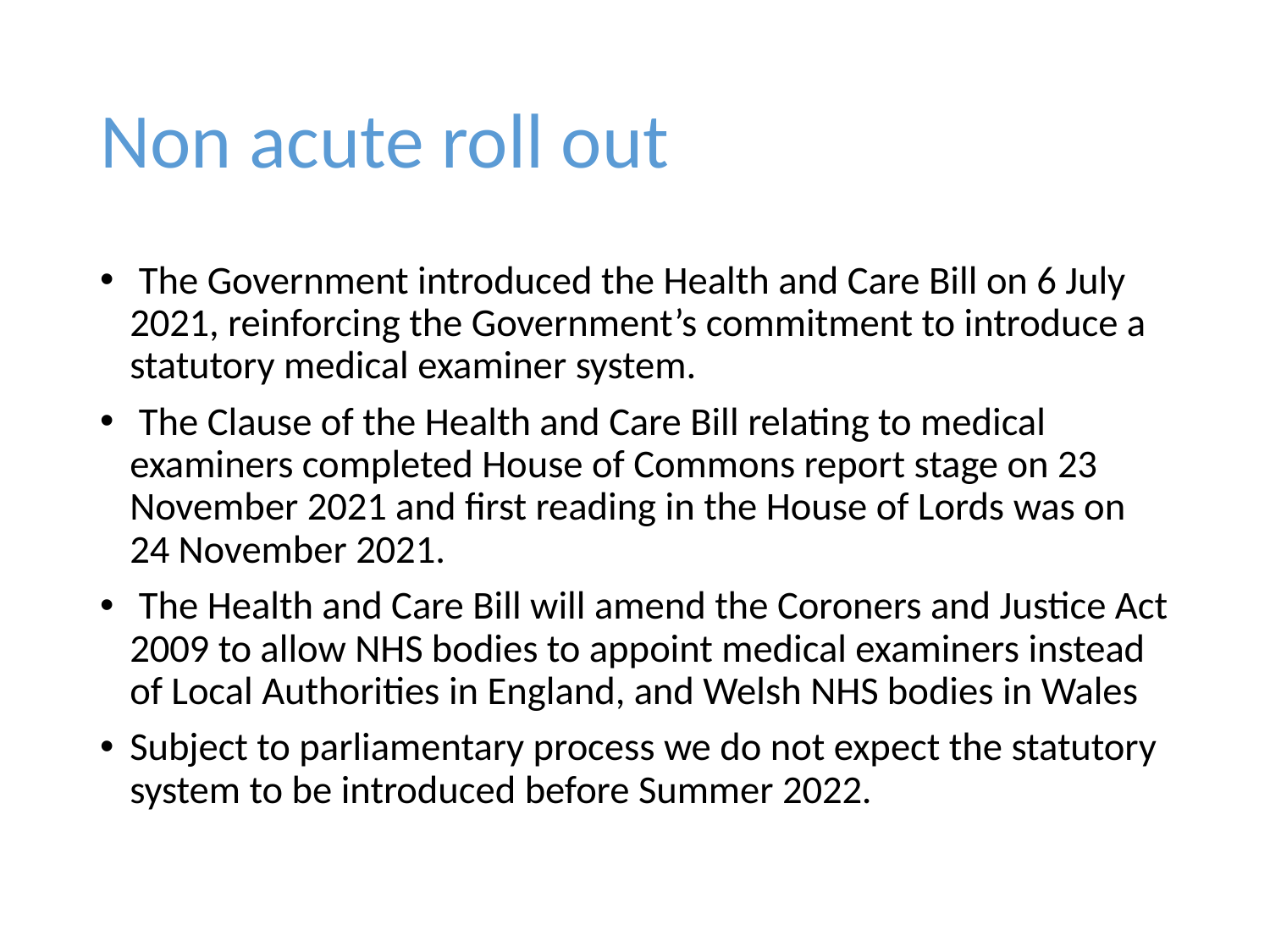

# Non acute roll out
 The Government introduced the Health and Care Bill on 6 July 2021, reinforcing the Government’s commitment to introduce a statutory medical examiner system.
 The Clause of the Health and Care Bill relating to medical examiners completed House of Commons report stage on 23 November 2021 and first reading in the House of Lords was on 24 November 2021.
 The Health and Care Bill will amend the Coroners and Justice Act 2009 to allow NHS bodies to appoint medical examiners instead of Local Authorities in England, and Welsh NHS bodies in Wales
Subject to parliamentary process we do not expect the statutory system to be introduced before Summer 2022.